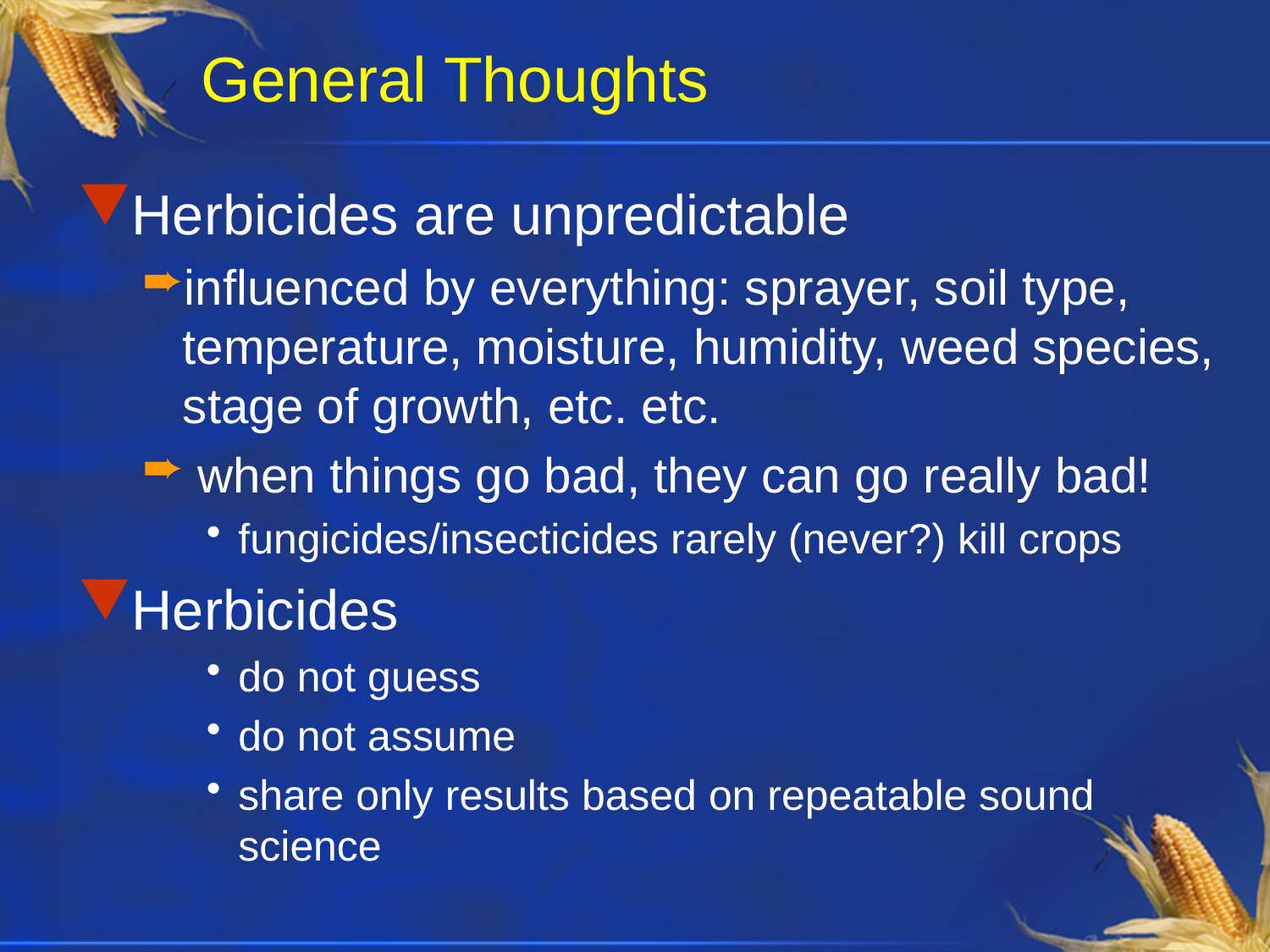

# General Thoughts
Herbicides are unpredictable
influenced by everything: sprayer, soil type, temperature, moisture, humidity, weed species, stage of growth, etc. etc.
 when things go bad, they can go really bad!
fungicides/insecticides rarely (never?) kill crops
Herbicides
do not guess
do not assume
share only results based on repeatable sound science